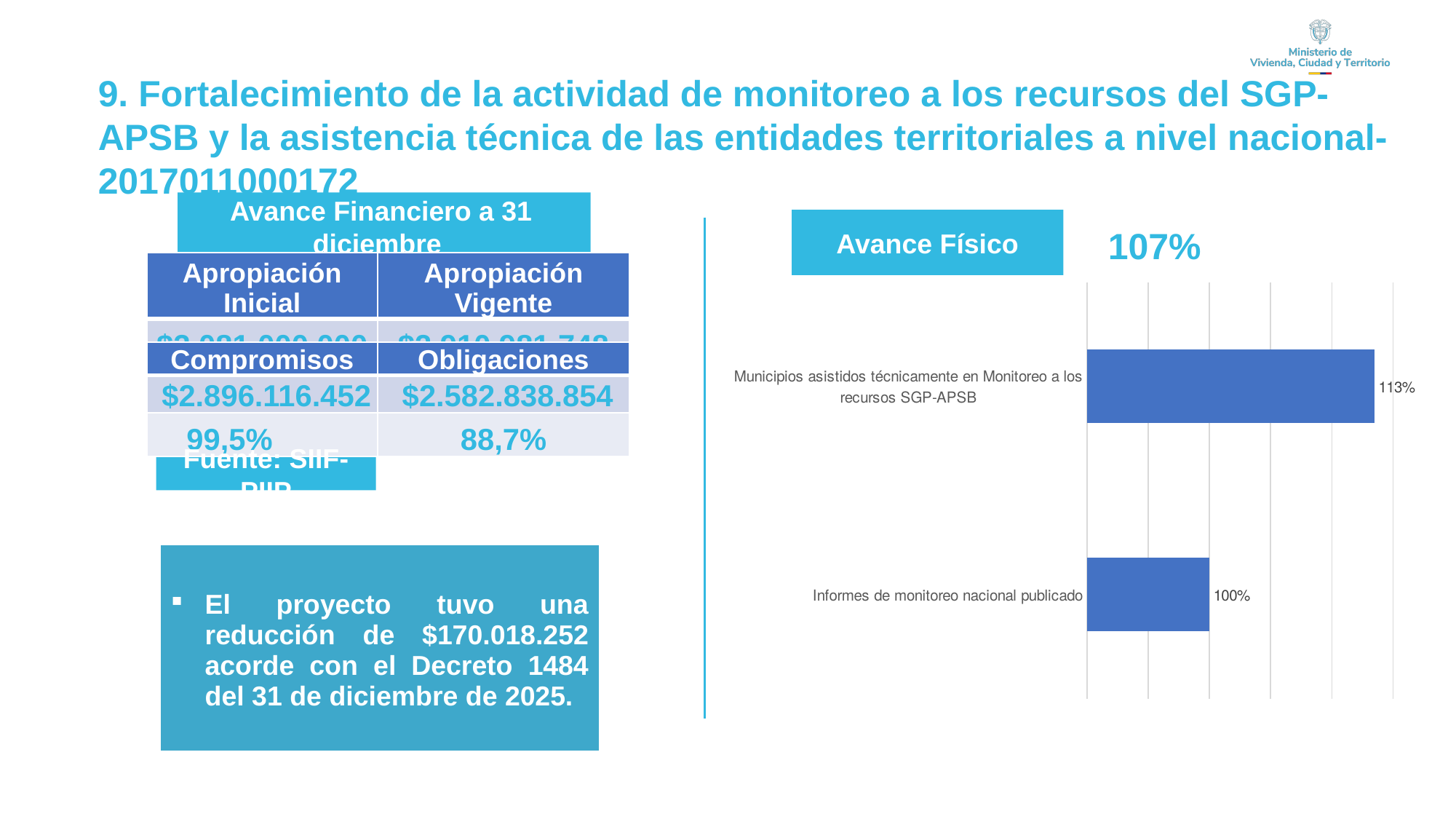

9. Fortalecimiento de la actividad de monitoreo a los recursos del SGP-APSB y la asistencia técnica de las entidades territoriales a nivel nacional-2017011000172
Avance Financiero a 31 diciembre
(Cifras en pesos)

Avance Físico
 107%
| Apropiación Inicial | Apropiación Vigente |
| --- | --- |
| $3.081.000.000 | $2.910.981.748 |

### Chart

| Category |  |
|---|---|
| Informes de monitoreo nacional publicado | 1.0 |
| Municipios asistidos técnicamente en Monitoreo a los recursos SGP-APSB | 1.1348314606741574 |
|  |  |  |
| --- | --- | --- |
| Compromisos | Obligaciones |
| --- | --- |
| $2.896.116.452 | $2.582.838.854 |
| 99,5% | 88,7% |
Fuente: SIIF-PIIP
| El proyecto tuvo una reducción de $170.018.252 acorde con el Decreto 1484 del 31 de diciembre de 2025. |
| --- |